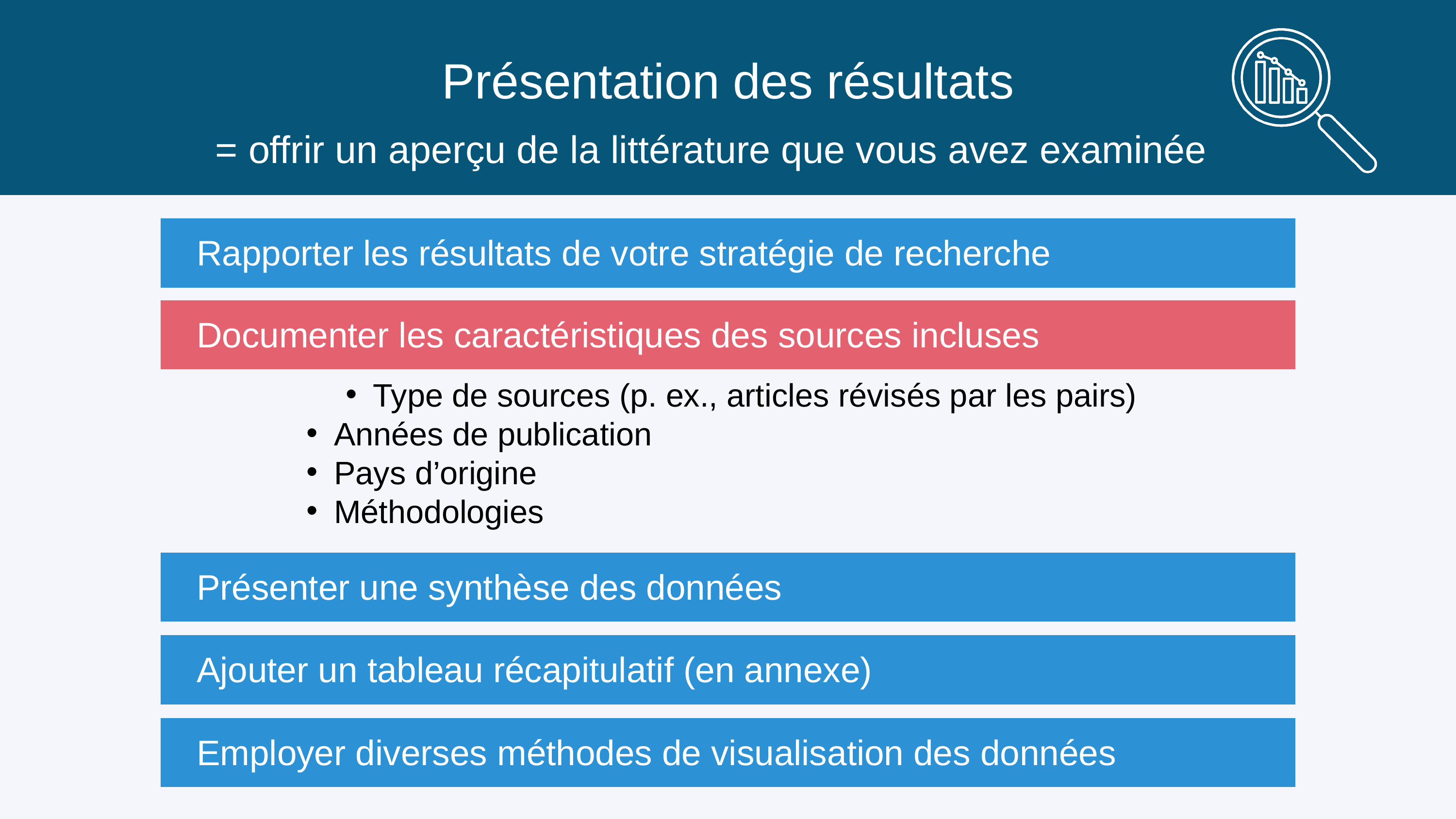

Présentation des résultats
= offrir un aperçu de la littérature que vous avez examinée

Rapporter les résultats de votre stratégie de recherche

Documenter les caractéristiques des sources incluses
Type de sources (p. ex., articles révisés par les pairs)
Années de publication
Pays d’origine
Méthodologies

Présenter une synthèse des données

Ajouter un tableau récapitulatif (en annexe)

Employer diverses méthodes de visualisation des données